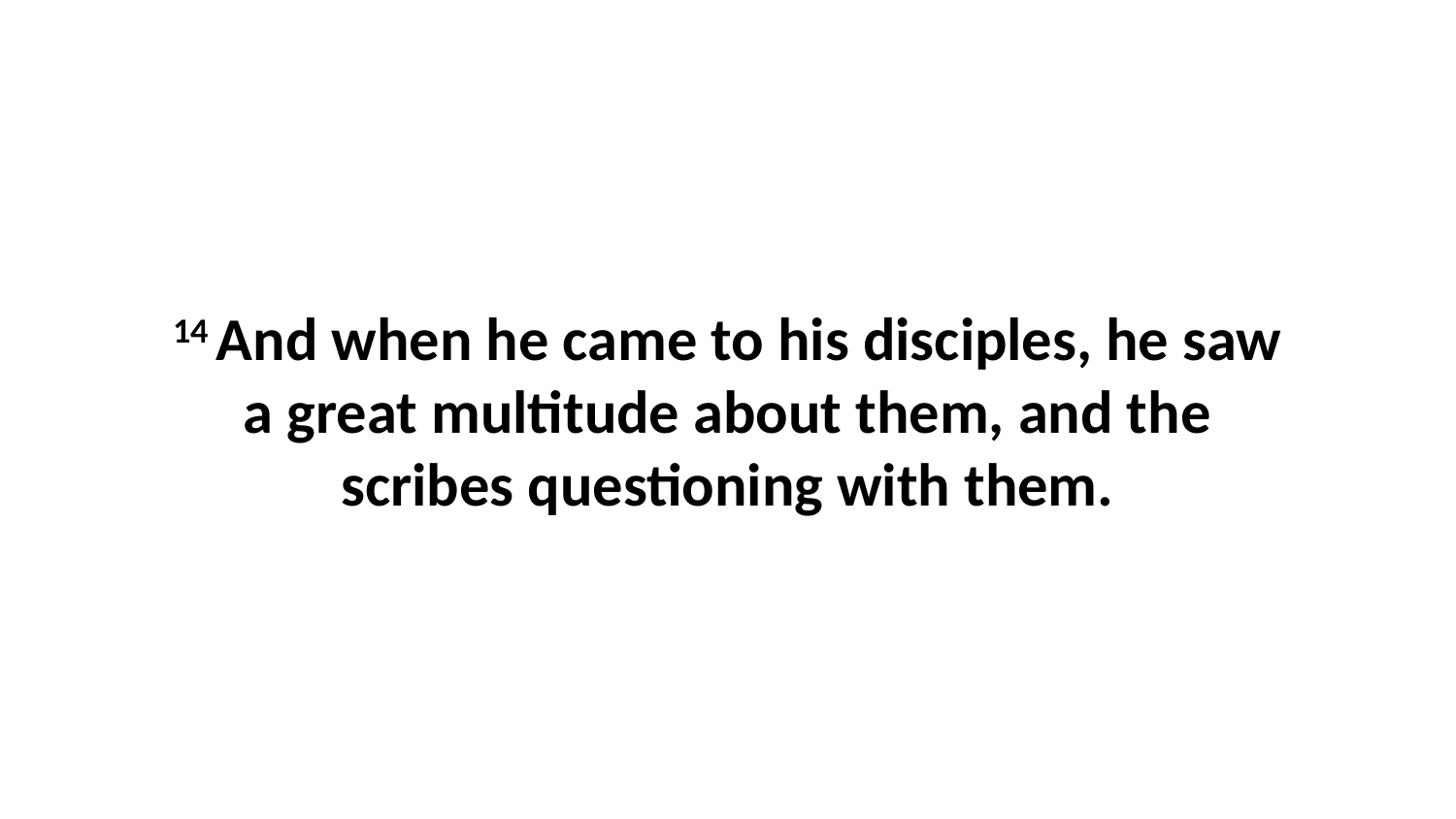

14 And when he came to his disciples, he saw a great multitude about them, and the scribes questioning with them.